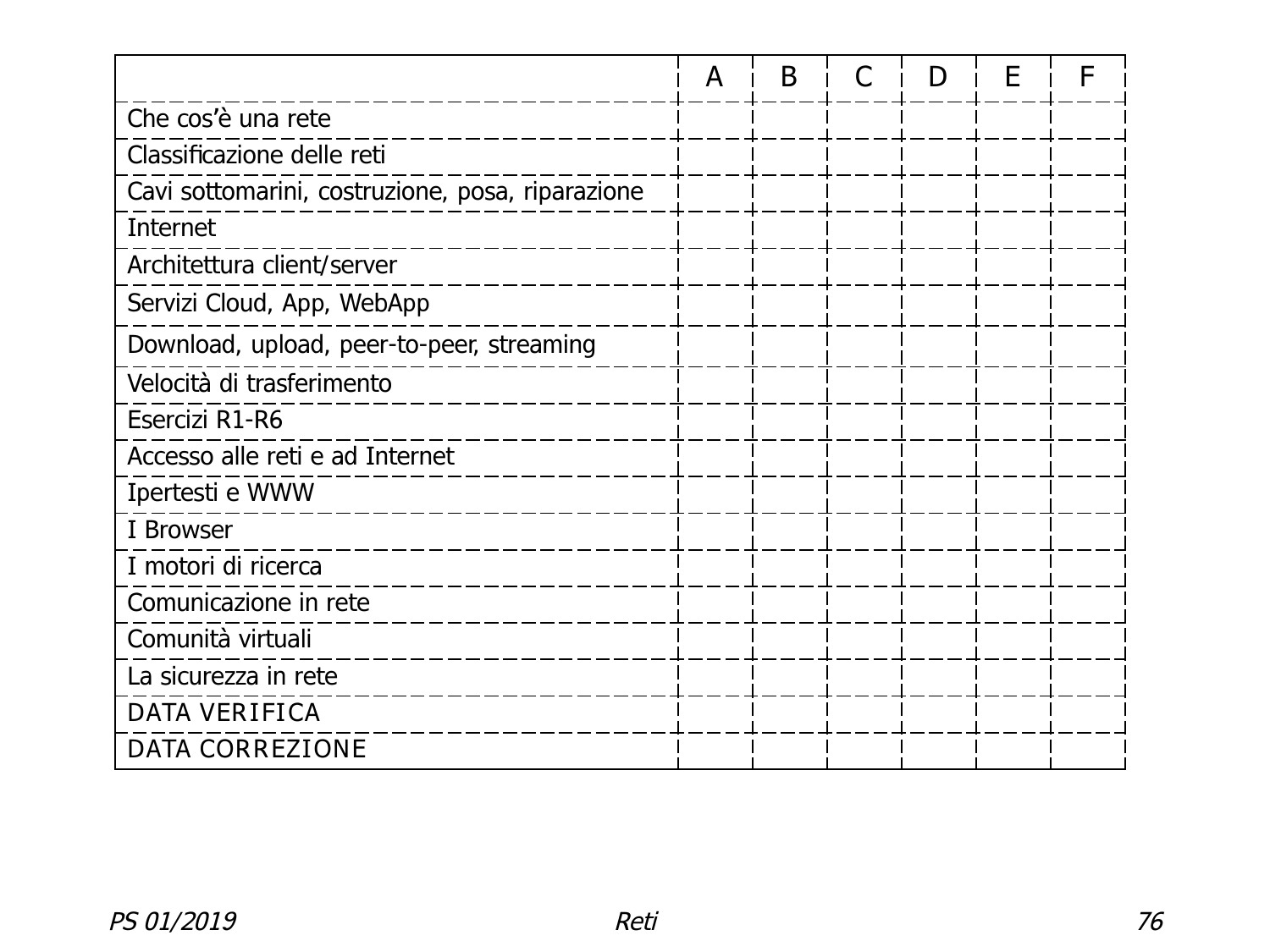

|  | A | B | C | D | E | F |
| --- | --- | --- | --- | --- | --- | --- |
| Che cos’è una rete |  |  |  |  |  |  |
| Classificazione delle reti |  |  |  |  |  |  |
| Cavi sottomarini, costruzione, posa, riparazione |  |  |  |  |  |  |
| Internet |  |  |  |  |  |  |
| Architettura client/server |  |  |  |  |  |  |
| Servizi Cloud, App, WebApp |  |  |  |  |  |  |
| Download, upload, peer-to-peer, streaming |  |  |  |  |  |  |
| Velocità di trasferimento |  |  |  |  |  |  |
| Esercizi R1-R6 |  |  |  |  |  |  |
| Accesso alle reti e ad Internet |  |  |  |  |  |  |
| Ipertesti e WWW |  |  |  |  |  |  |
| I Browser |  |  |  |  |  |  |
| I motori di ricerca |  |  |  |  |  |  |
| Comunicazione in rete |  |  |  |  |  |  |
| Comunità virtuali |  |  |  |  |  |  |
| La sicurezza in rete |  |  |  |  |  |  |
| DATA VERIFICA |  |  |  |  |  |  |
| DATA CORREZIONE |  |  |  |  |  |  |

PS 01/2019
Reti
76